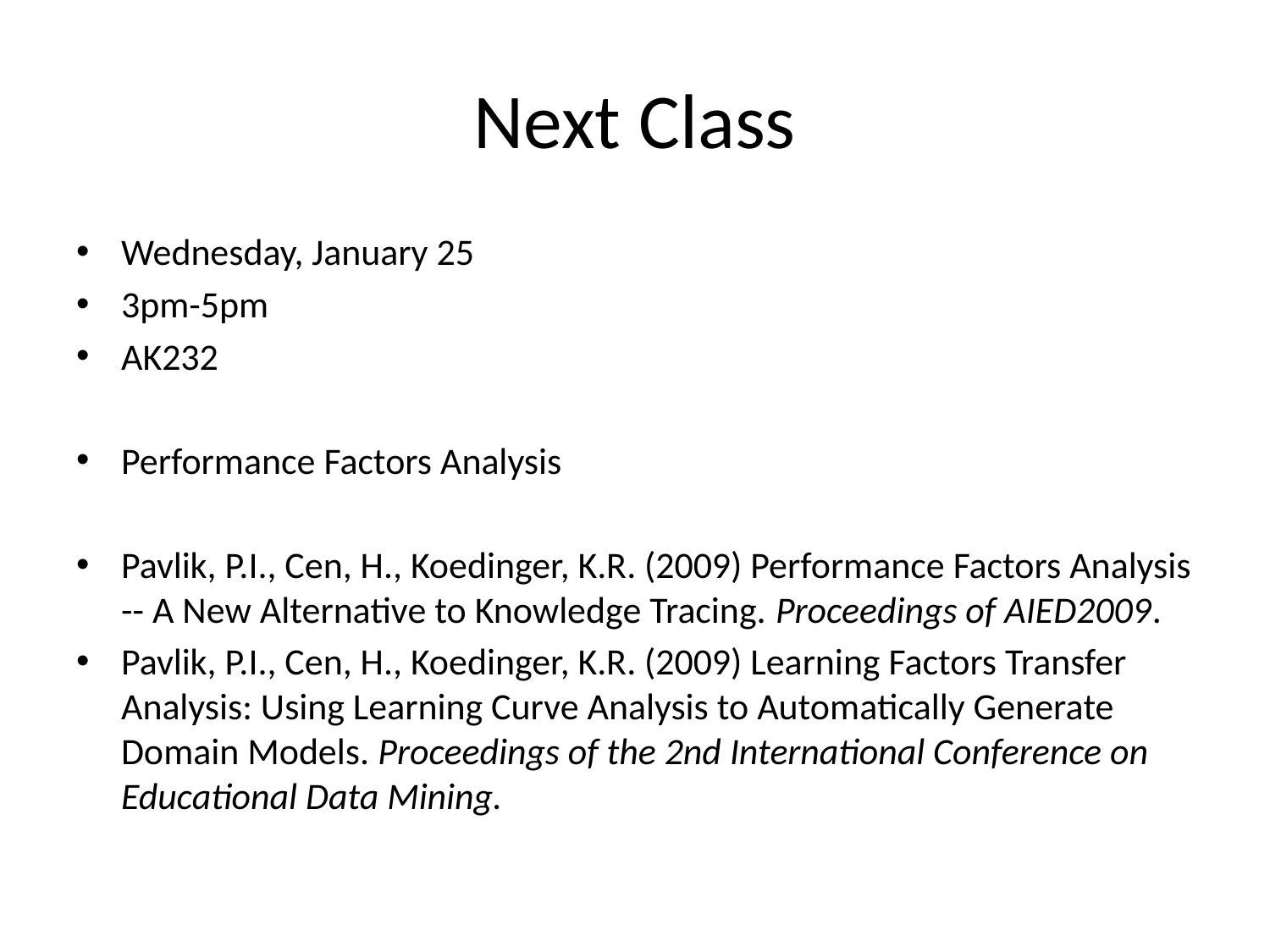

# Next Class
Wednesday, January 25
3pm-5pm
AK232

Performance Factors Analysis

Pavlik, P.I., Cen, H., Koedinger, K.R. (2009) Performance Factors Analysis -- A New Alternative to Knowledge Tracing. Proceedings of AIED2009.
Pavlik, P.I., Cen, H., Koedinger, K.R. (2009) Learning Factors Transfer Analysis: Using Learning Curve Analysis to Automatically Generate Domain Models. Proceedings of the 2nd International Conference on Educational Data Mining.